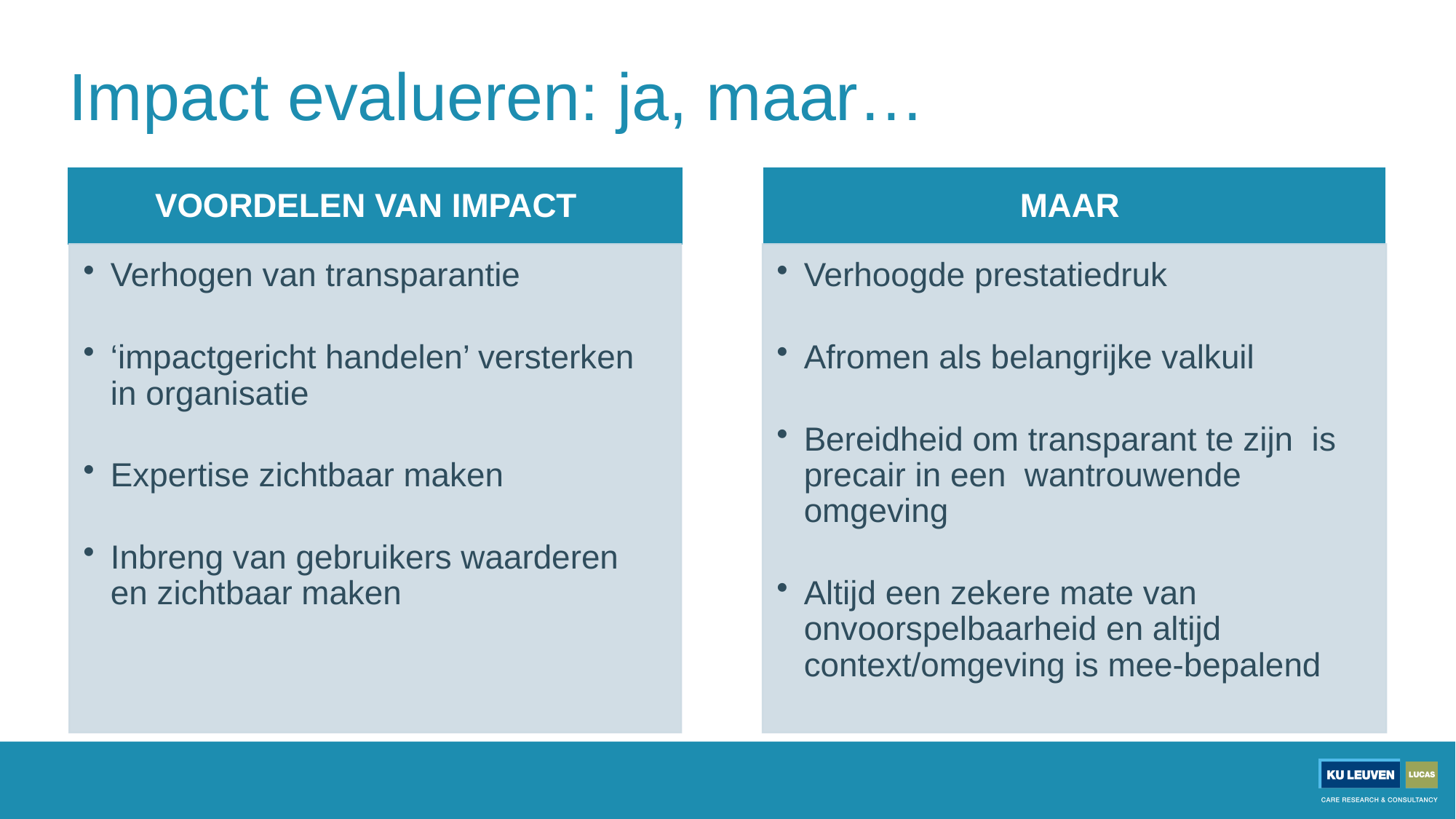

# Impact evalueren: ja, maar…
VOORDELEN VAN IMPACT
Verhogen van transparantie

‘impactgericht handelen’ versterken in organisatie

Expertise zichtbaar maken

Inbreng van gebruikers waarderen en zichtbaar maken
MAAR
Verhoogde prestatiedruk

Afromen als belangrijke valkuil

Bereidheid om transparant te zijn  is precair in een  wantrouwende omgeving

Altijd een zekere mate van onvoorspelbaarheid en altijd context/omgeving is mee-bepalend